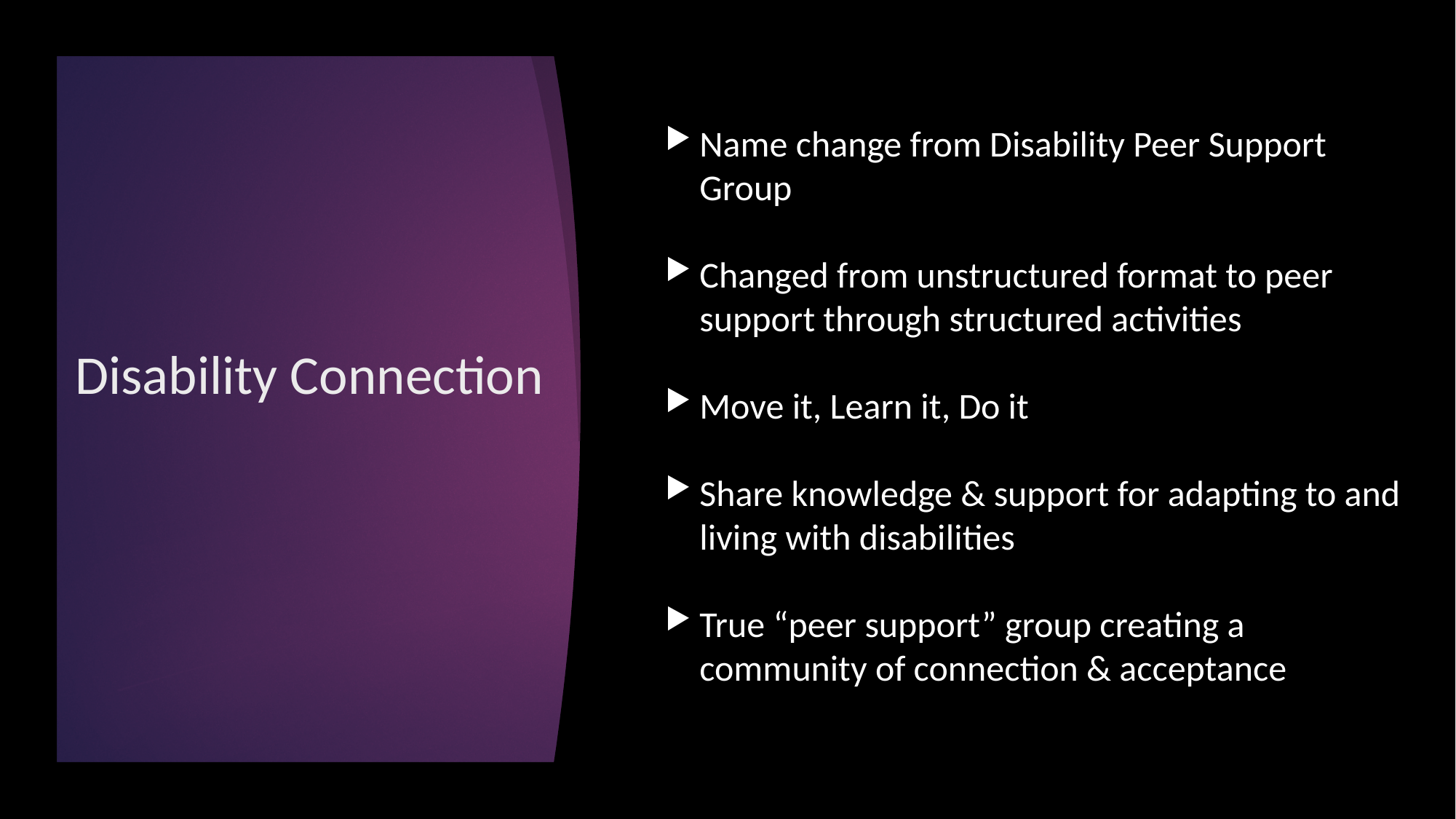

# Disability Connection

Name change from Disability Peer Support Group

Changed from unstructured format to peer support through structured activities

Move it, Learn it, Do it

Share knowledge & support for adapting to and living with disabilities

True “peer support” group creating a community of connection & acceptance

Disability Connection